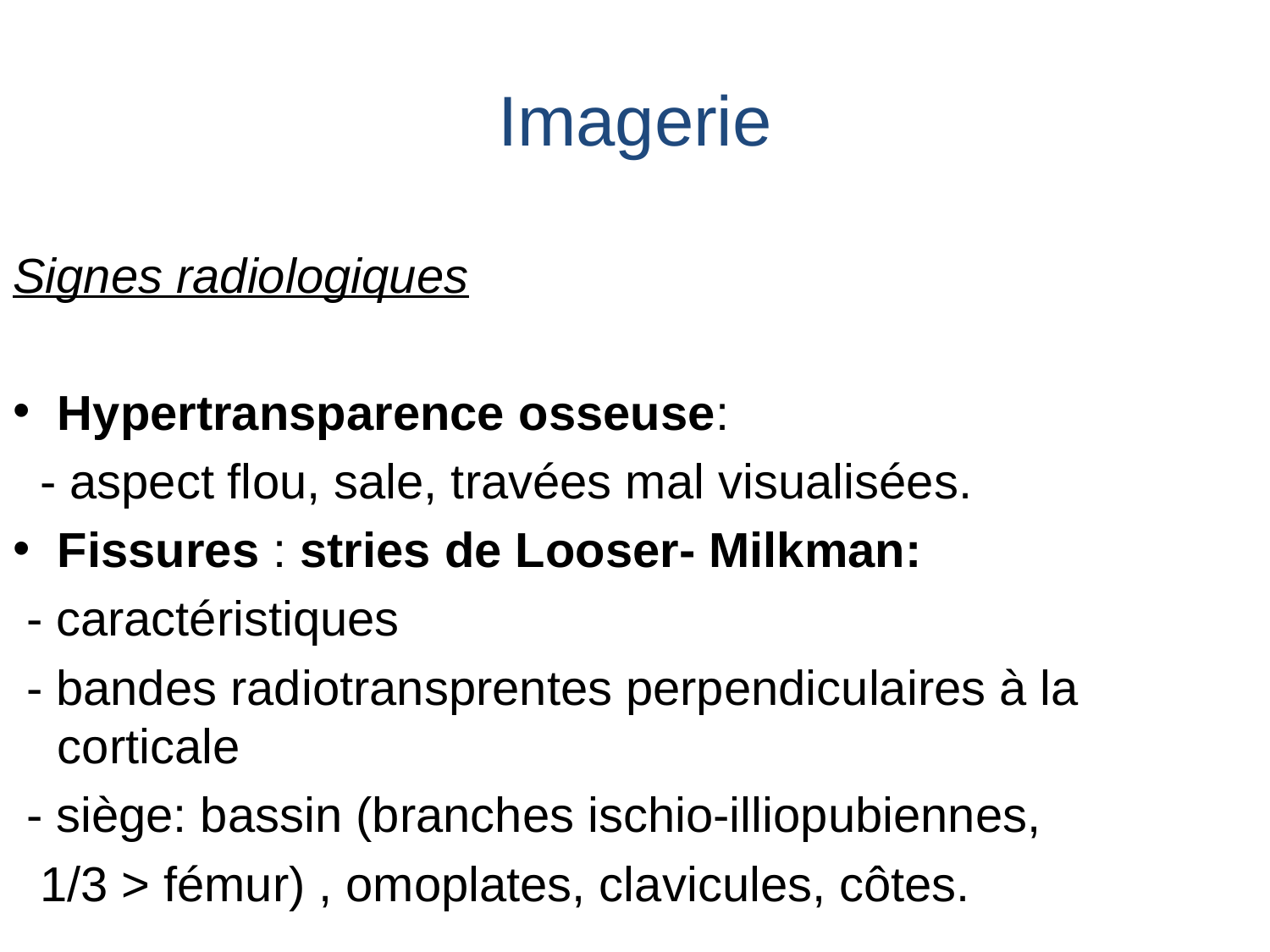

# Imagerie

Signes radiologiques

Hypertransparence osseuse:
  - aspect flou, sale, travées mal visualisées.
Fissures : stries de Looser- Milkman:
 - caractéristiques
 - bandes radiotransprentes perpendiculaires à la corticale
 - siège: bassin (branches ischio-illiopubiennes,
  1/3 > fémur) , omoplates, clavicules, côtes.